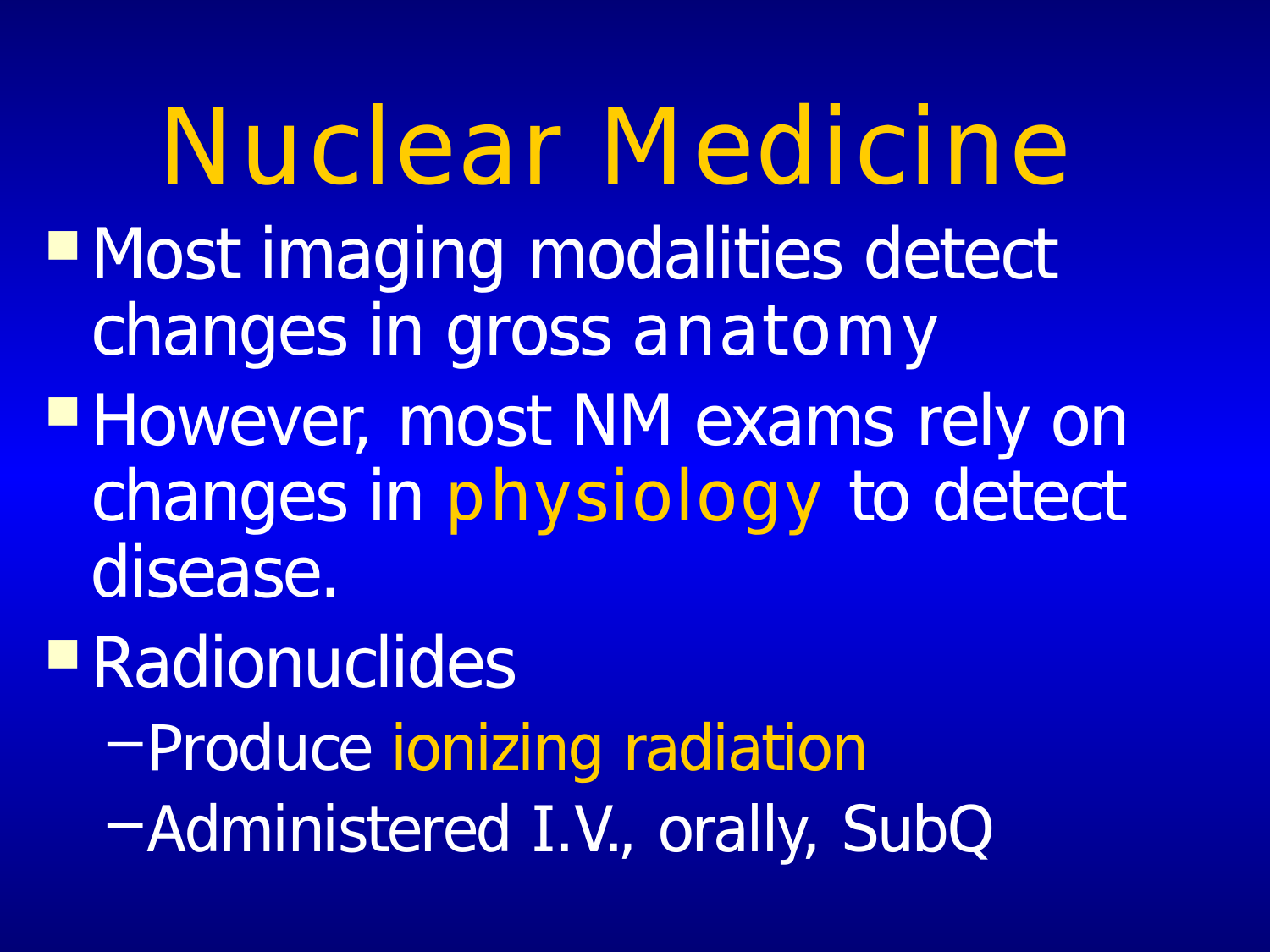

# Nuclear Medicine
Most imaging modalities detect changes in gross anatomy
However, most NM exams rely on changes in physiology to detect disease.
Radionuclides
Produce ionizing radiation
Administered I.V., orally, SubQ